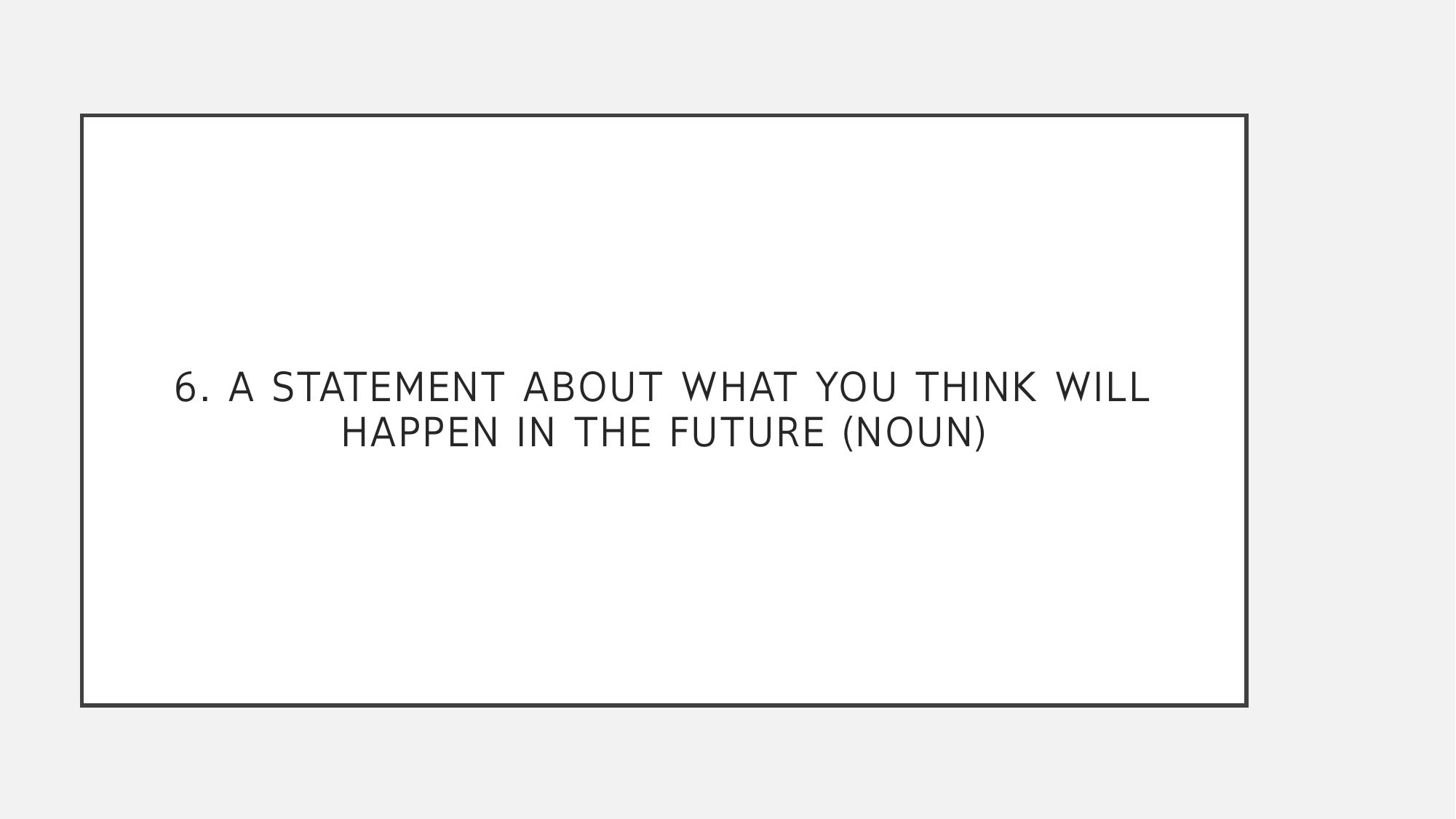

# 6. A statement about what you think will happen in the future (noun)